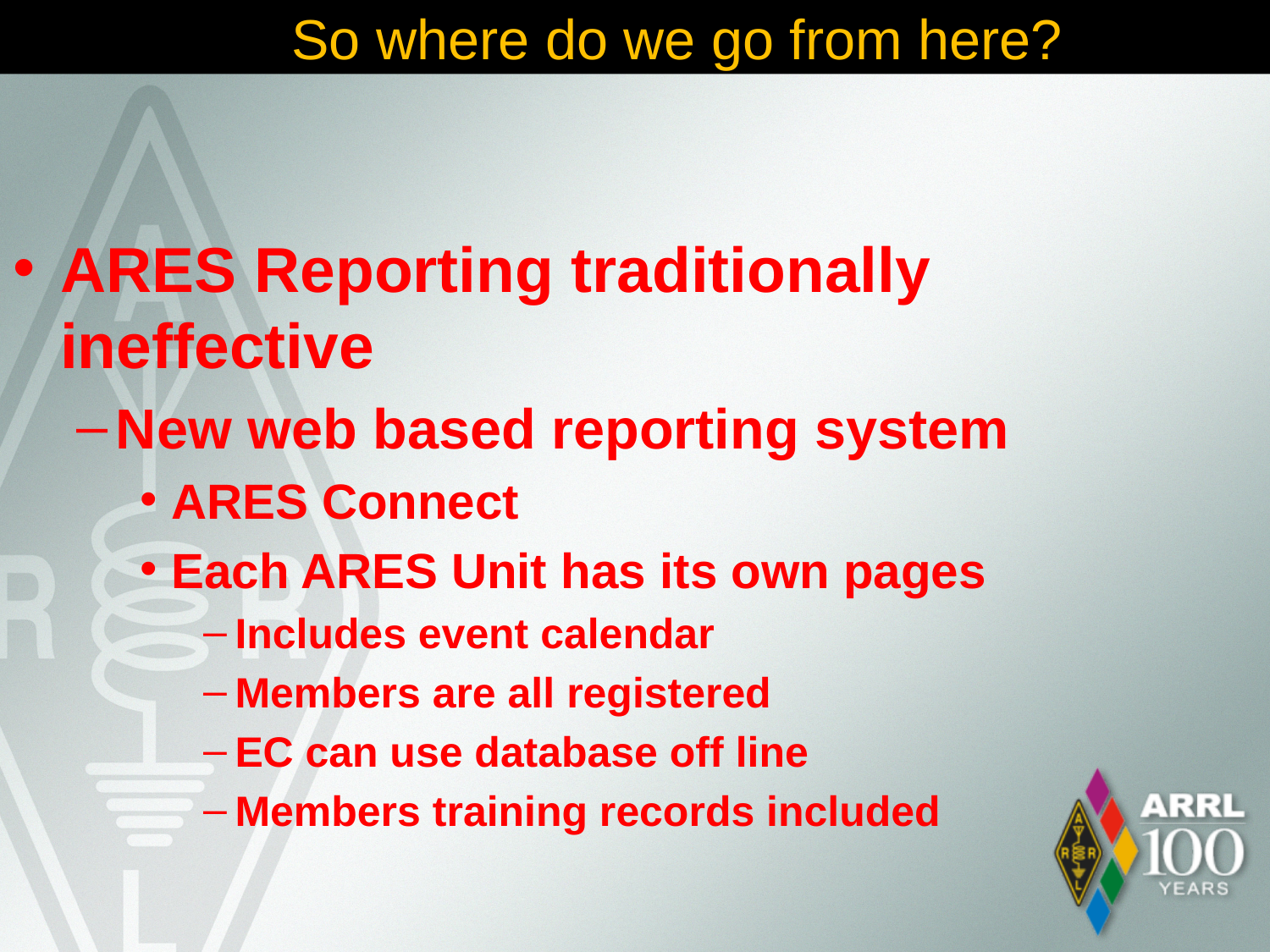

# So where do we go from here?
ARES Reporting traditionally ineffective
New web based reporting system
ARES Connect
Each ARES Unit has its own pages
Includes event calendar
Members are all registered
EC can use database off line
Members training records included